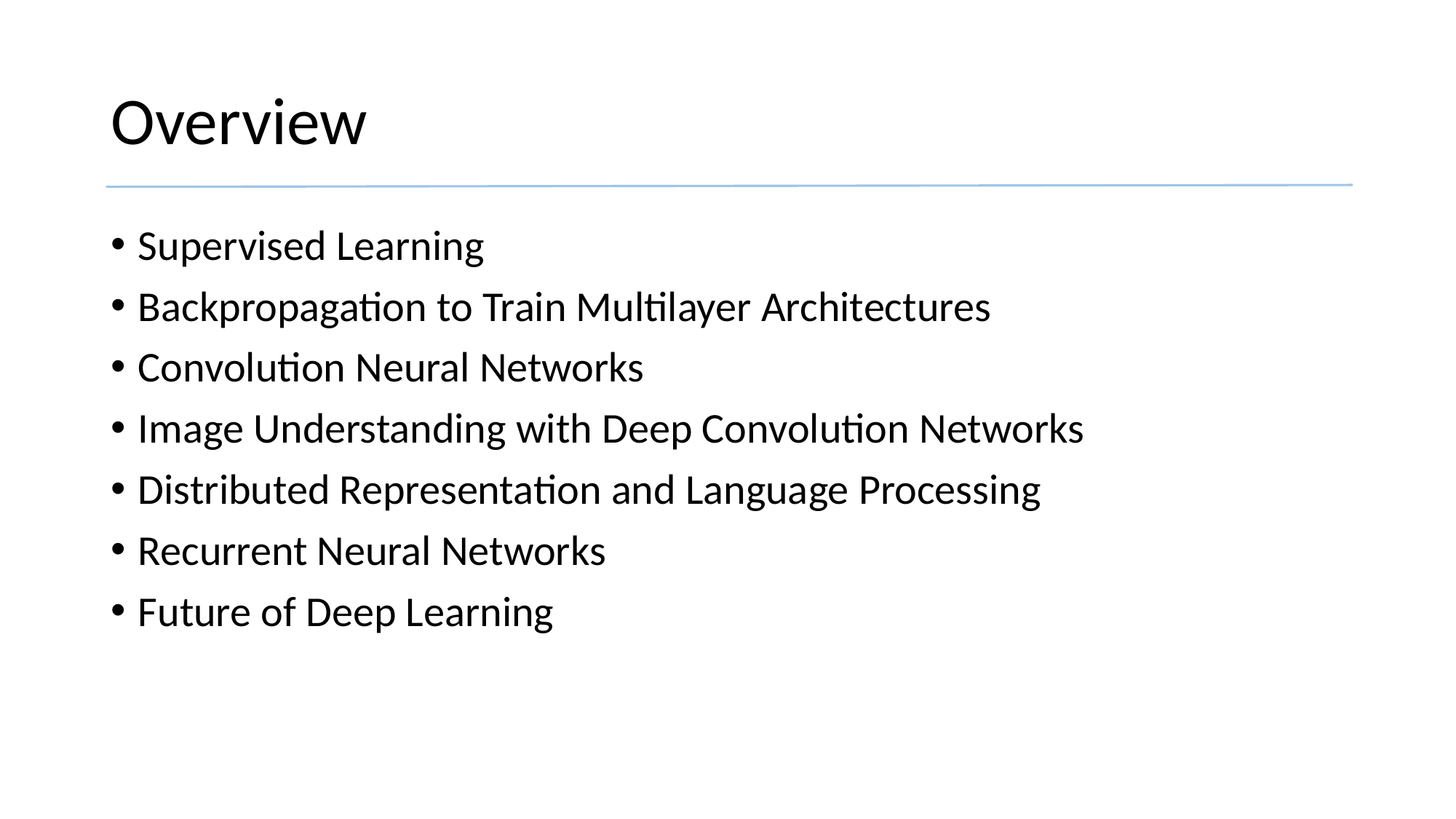

# Overview
Supervised Learning
Backpropagation to Train Multilayer Architectures
Convolution Neural Networks
Image Understanding with Deep Convolution Networks
Distributed Representation and Language Processing
Recurrent Neural Networks
Future of Deep Learning